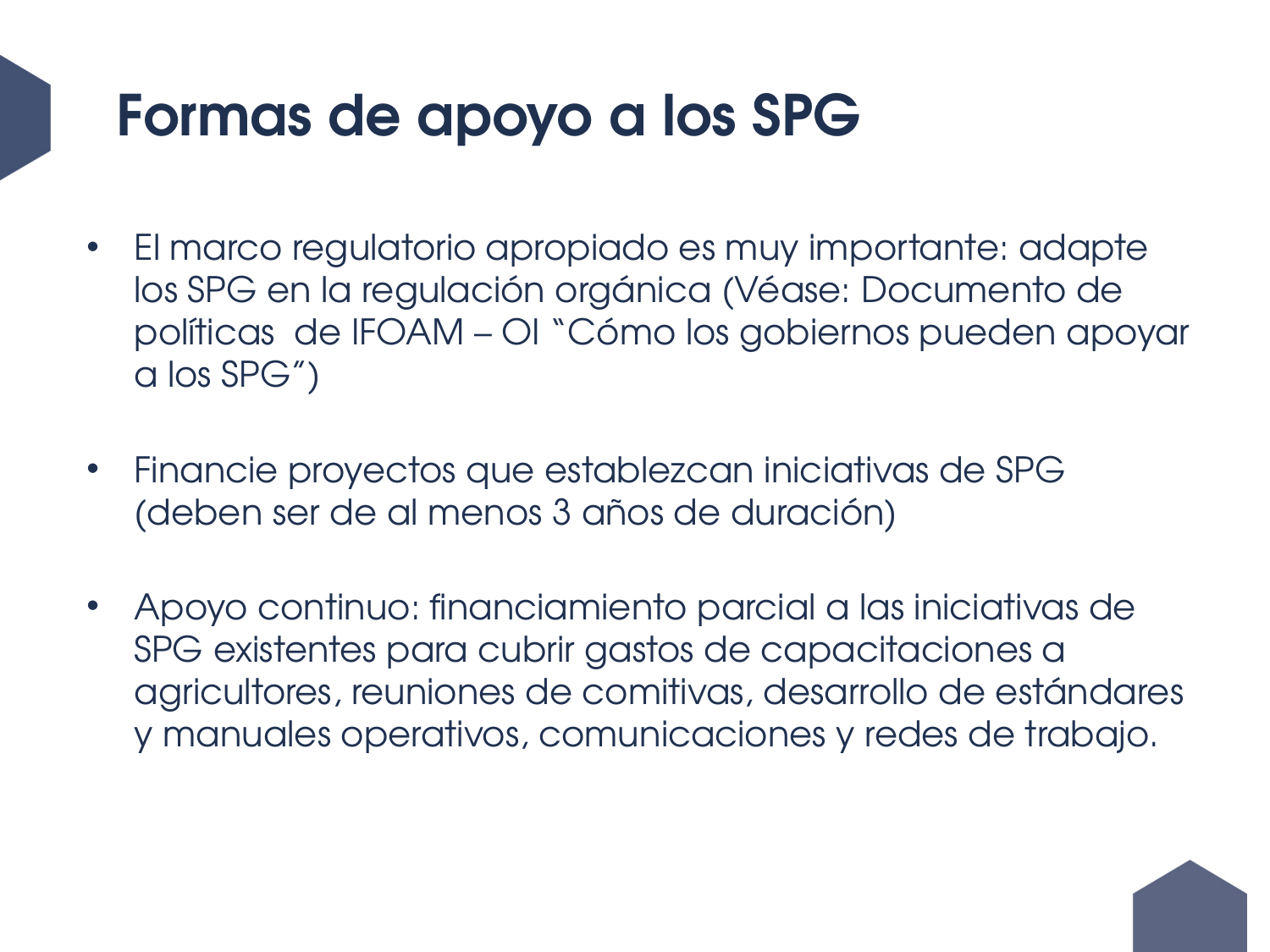

# Formas de apoyo a los SPG
El marco regulatorio apropiado es muy importante: adapte los SPG en la regulación orgánica (Véase: Documento de políticas  de IFOAM – OI “Cómo los gobiernos pueden apoyar a los SPG”)
Financie proyectos que establezcan iniciativas de SPG (deben ser de al menos 3 años de duración)
Apoyo continuo: financiamiento parcial a las iniciativas de SPG existentes para cubrir gastos de capacitaciones a agricultores, reuniones de comitivas, desarrollo de estándares y manuales operativos, comunicaciones y redes de trabajo.